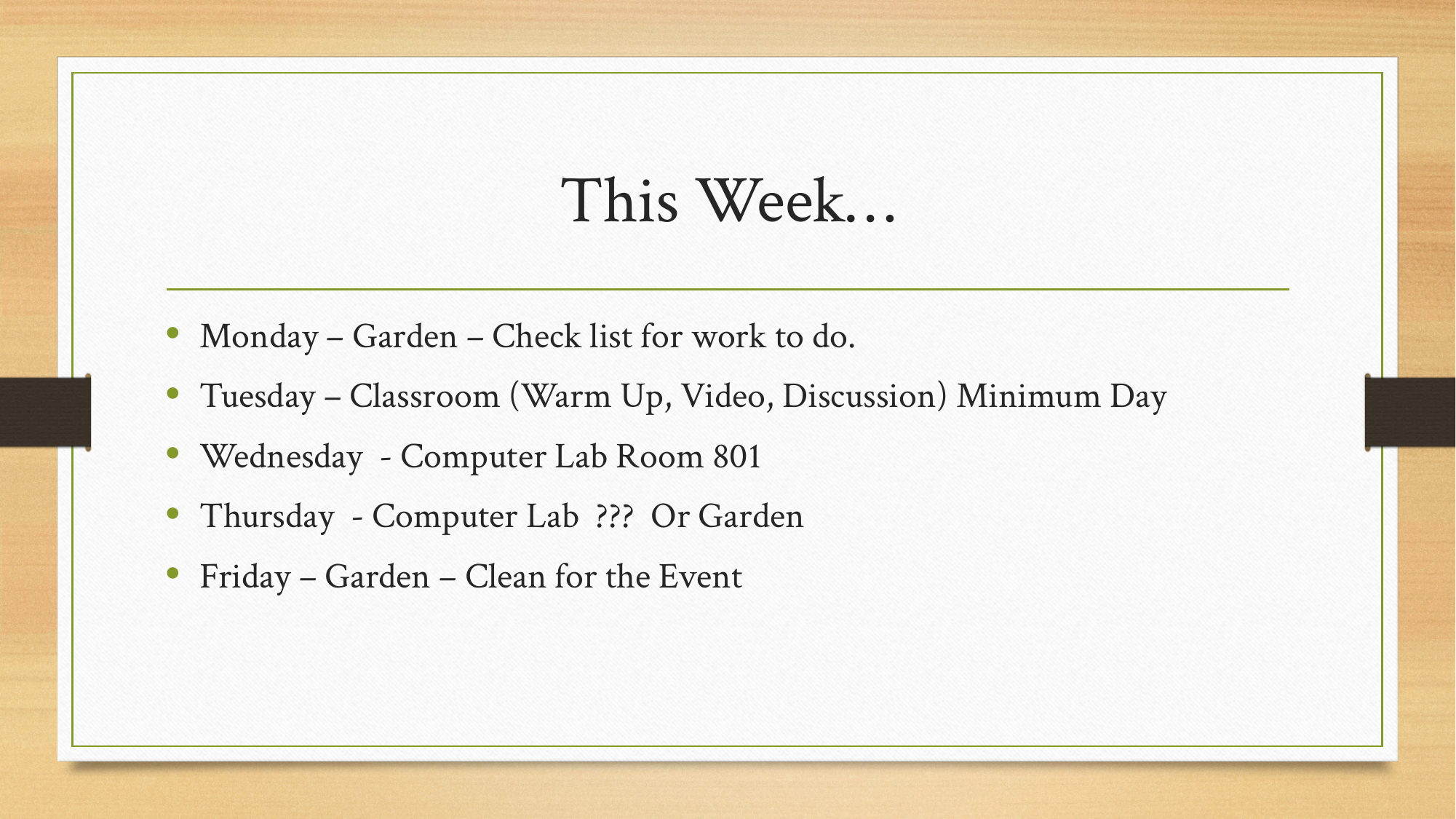

# This Week…
Monday – Garden – Check list for work to do.
Tuesday – Classroom (Warm Up, Video, Discussion) Minimum Day
Wednesday  - Computer Lab Room 801
Thursday  - Computer Lab  ???  Or Garden
Friday – Garden – Clean for the Event